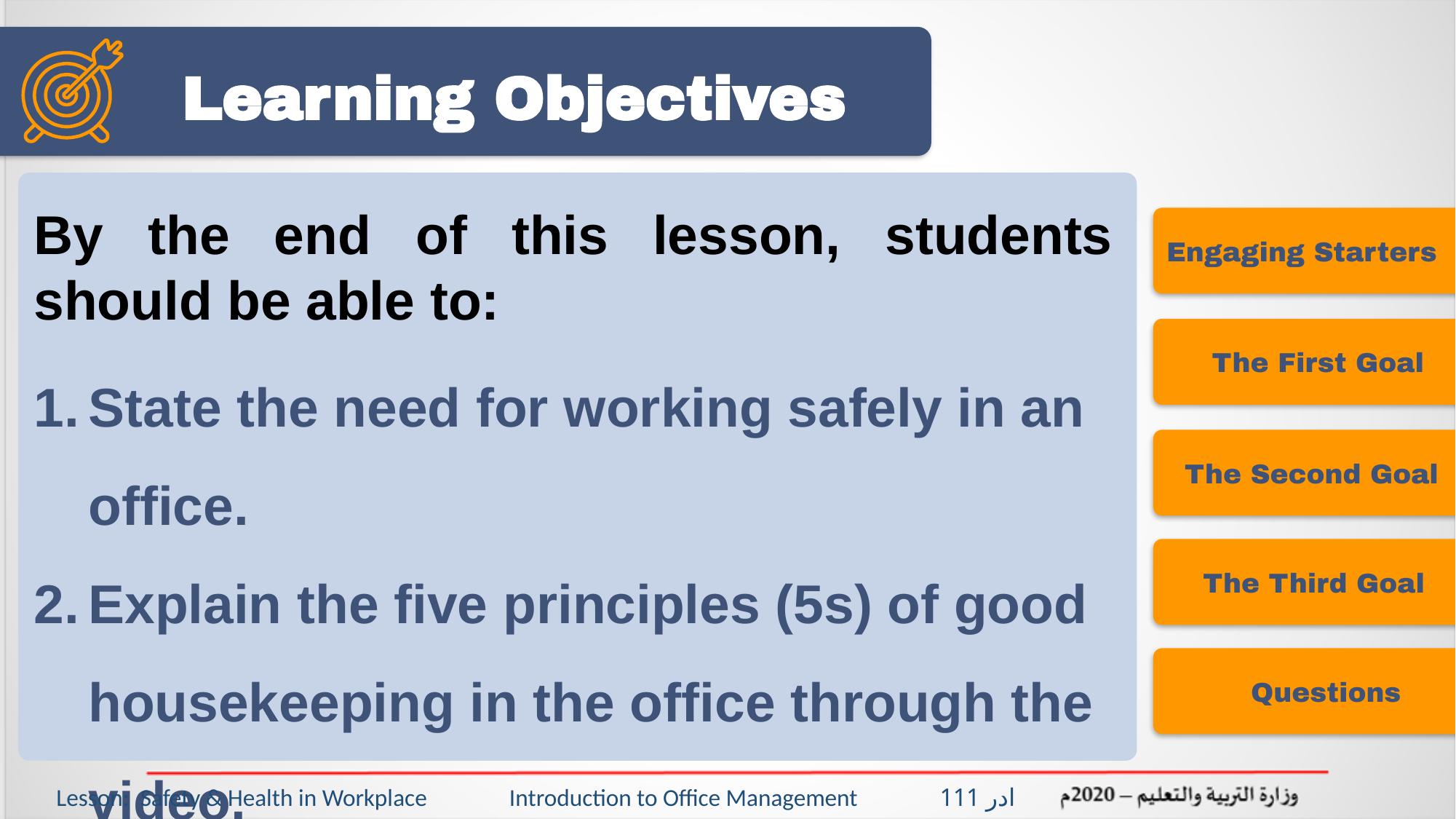

Learning Objectives

By the end of this lesson, students should be able to:
State the need for working safely in an office.
Explain the five principles (5s) of good housekeeping in the office through the video.
Analyze the effect of not maintaining safety at work on the employees & organization.

Engaging Starters
     The First Goal
  The Second Goal
    The Third Goal
 Questions
Lesson:  Safety & Health in Workplace               Introduction to Office Management               ادر 111